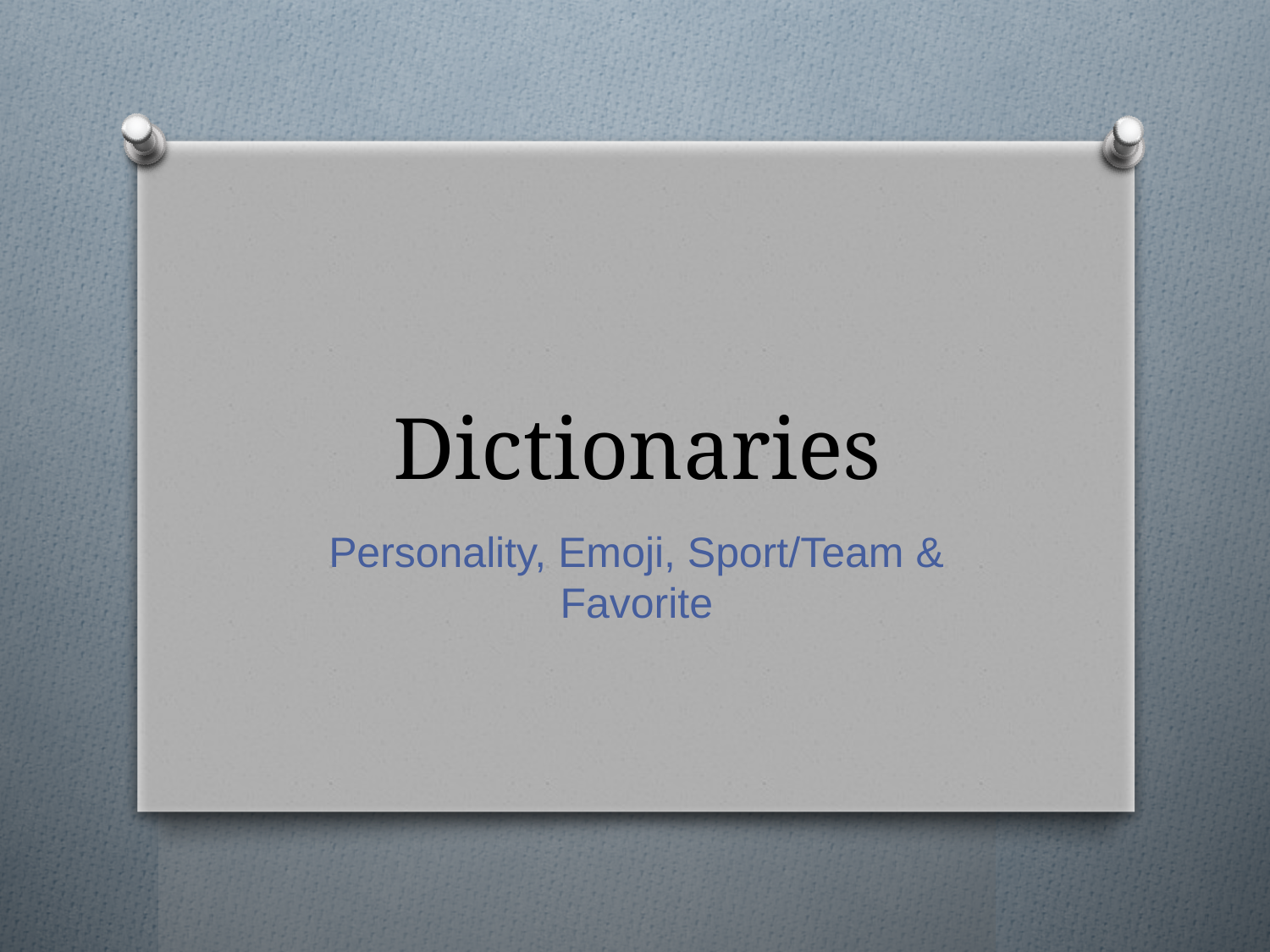

# Dictionaries
Personality, Emoji, Sport/Team & Favorite